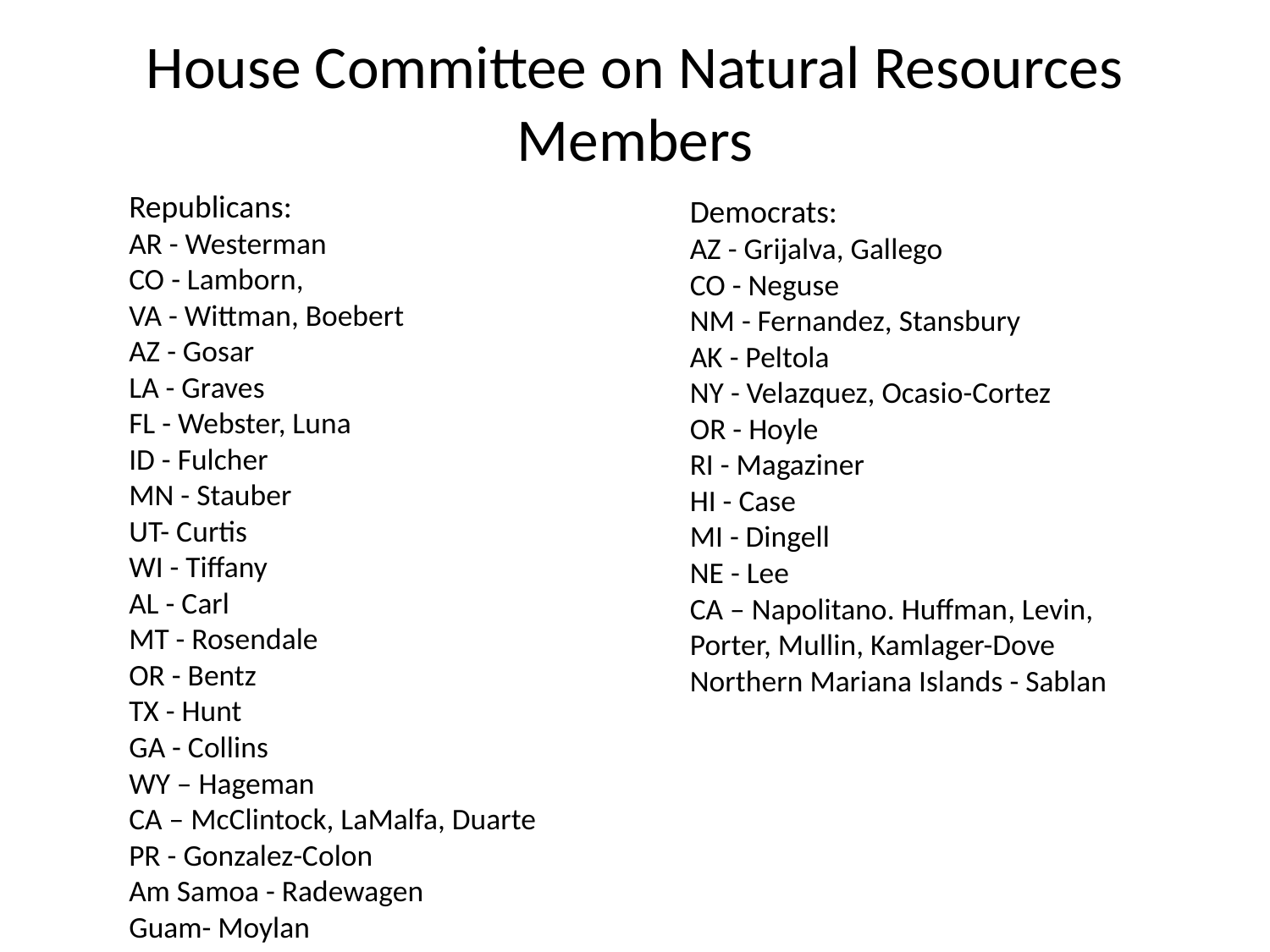

# House Committee on Natural Resources Members
Republicans:
AR - Westerman
CO - Lamborn,
VA - Wittman, Boebert
AZ - Gosar
LA - Graves
FL - Webster, Luna
ID - Fulcher
MN - Stauber
UT- Curtis
WI - Tiffany
AL - Carl
MT - Rosendale
OR - Bentz
TX - Hunt
GA - Collins
WY – Hageman
CA – McClintock, LaMalfa, Duarte
PR - Gonzalez-Colon
Am Samoa - Radewagen
Guam- Moylan

Democrats:
AZ - Grijalva, Gallego
CO - Neguse
NM - Fernandez, Stansbury
AK - Peltola
NY - Velazquez, Ocasio-Cortez
OR - Hoyle
RI - Magaziner
HI - Case
MI - Dingell
NE - Lee
CA – Napolitano. Huffman, Levin,
Porter, Mullin, Kamlager-Dove
Northern Mariana Islands - Sablan